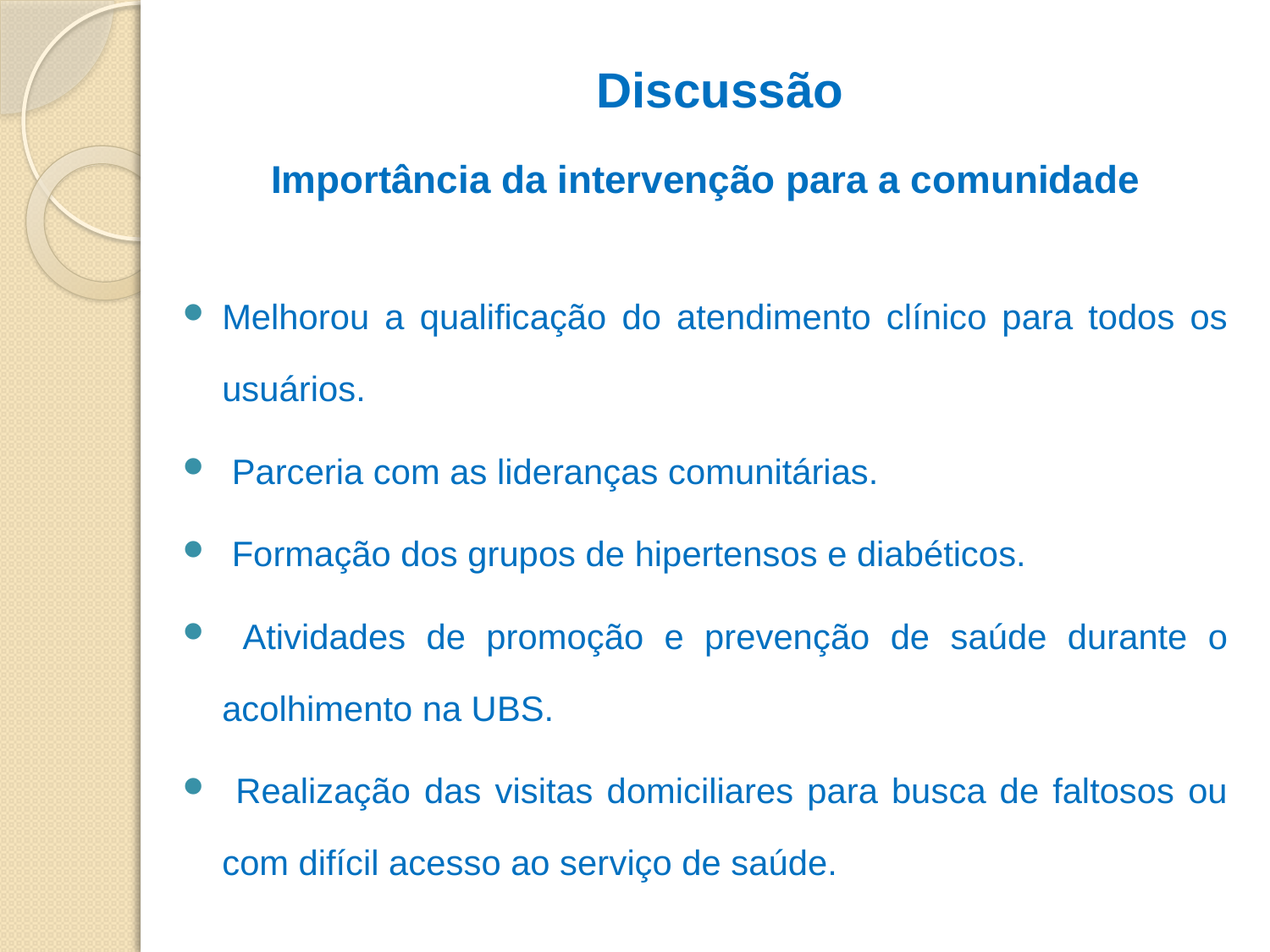

# Discussão
Importância da intervenção para a comunidade

Melhorou a qualificação do atendimento clínico para todos os usuários.
 Parceria com as lideranças comunitárias.
 Formação dos grupos de hipertensos e diabéticos.
 Atividades de promoção e prevenção de saúde durante o acolhimento na UBS.
 Realização das visitas domiciliares para busca de faltosos ou com difícil acesso ao serviço de saúde.